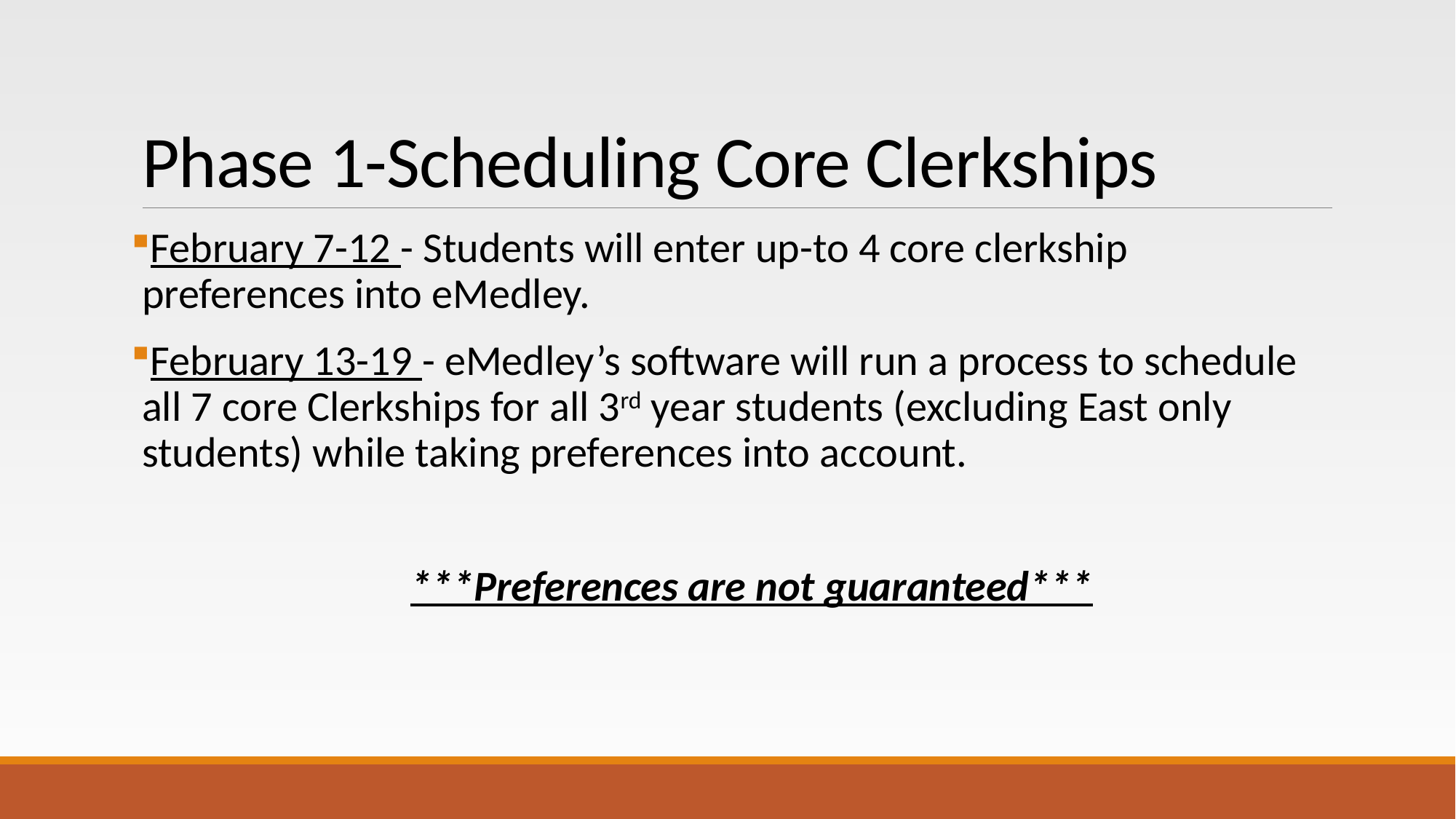

# Phase 1-Scheduling Core Clerkships
February 7-12 - Students will enter up-to 4 core clerkship preferences into eMedley.
February 13-19 - eMedley’s software will run a process to schedule all 7 core Clerkships for all 3rd year students (excluding East only students) while taking preferences into account.

                             ***Preferences are not guaranteed***